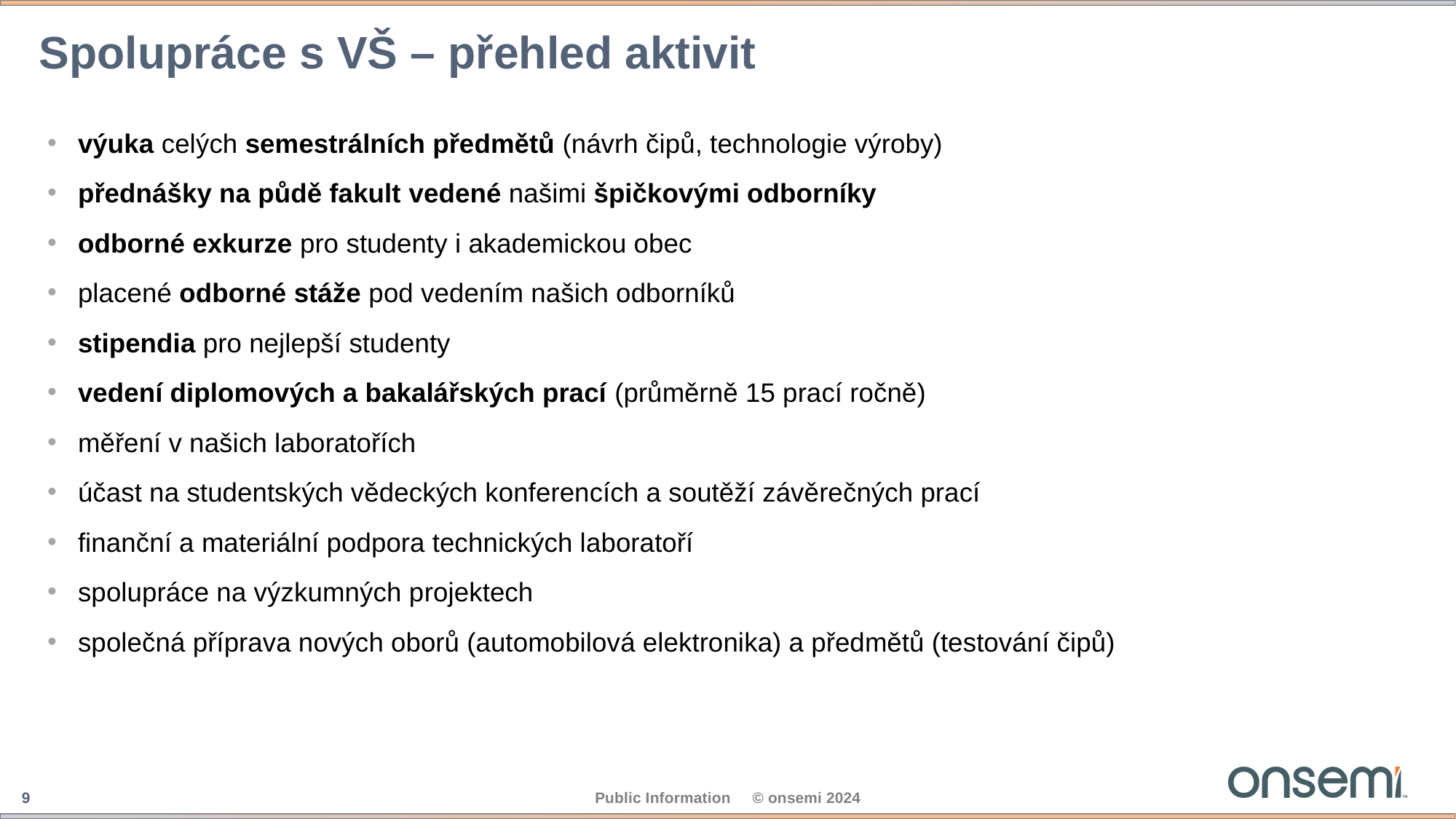

# Spolupráce s VŠ – přehled aktivit
výuka celých semestrálních předmětů (návrh čipů, technologie výroby)
přednášky na půdě fakult vedené našimi špičkovými odborníky
odborné exkurze pro studenty i akademickou obec
placené odborné stáže pod vedením našich odborníků
stipendia pro nejlepší studenty
vedení diplomových a bakalářských prací (průměrně 15 prací ročně)
měření v našich laboratořích
účast na studentských vědeckých konferencích a soutěží závěrečných prací
finanční a materiální podpora technických laboratoří
spolupráce na výzkumných projektech
společná příprava nových oborů (automobilová elektronika) a předmětů (testování čipů)